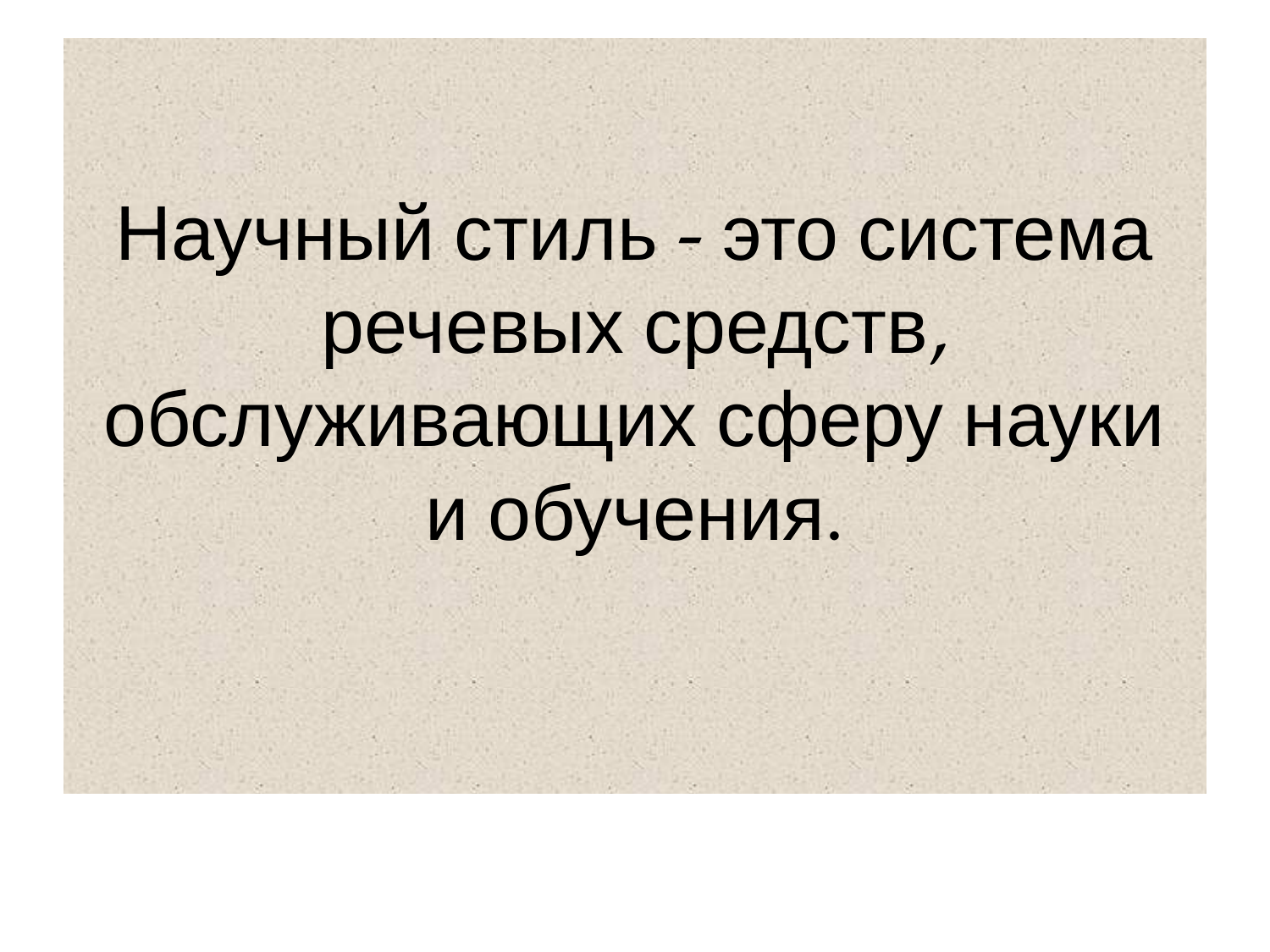

# Научный стиль - это система речевых средств, обслуживающих сферу науки и обучения.